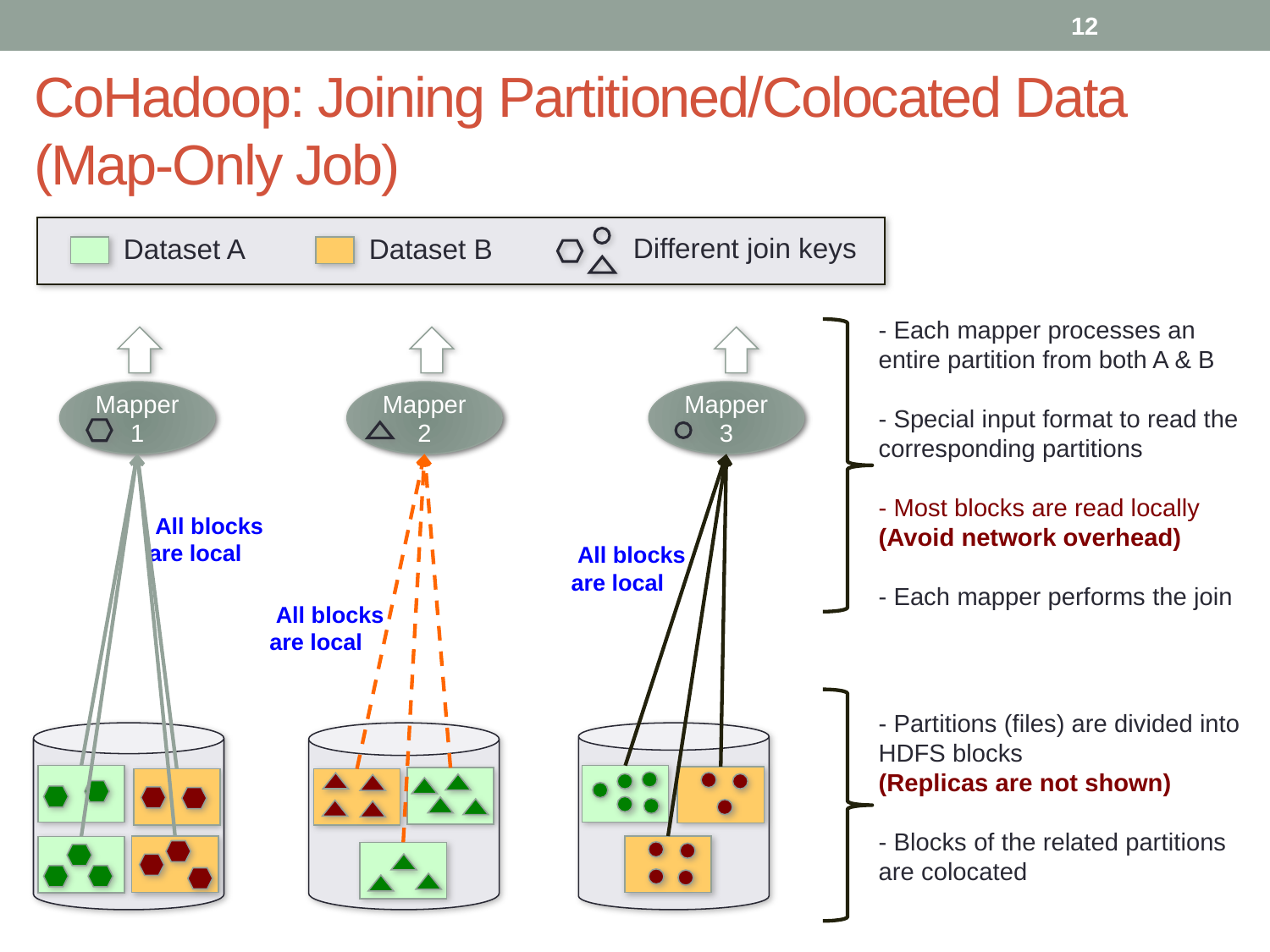

12
# CoHadoop: Joining Partitioned/Colocated Data (Map-Only Job)

Different join keys

Dataset A

Dataset B

- Each mapper processes an entire partition from both A & B

- Special input format to read the corresponding partitions

- Most blocks are read locally (Avoid network overhead)

- Each mapper performs the join

Mapper 1
Mapper 2
Mapper 3

 All blocks
are local
 All blocks
are local
 All blocks
are local

- Partitions (files) are divided into HDFS blocks
(Replicas are not shown)

- Blocks of the related partitions are colocated